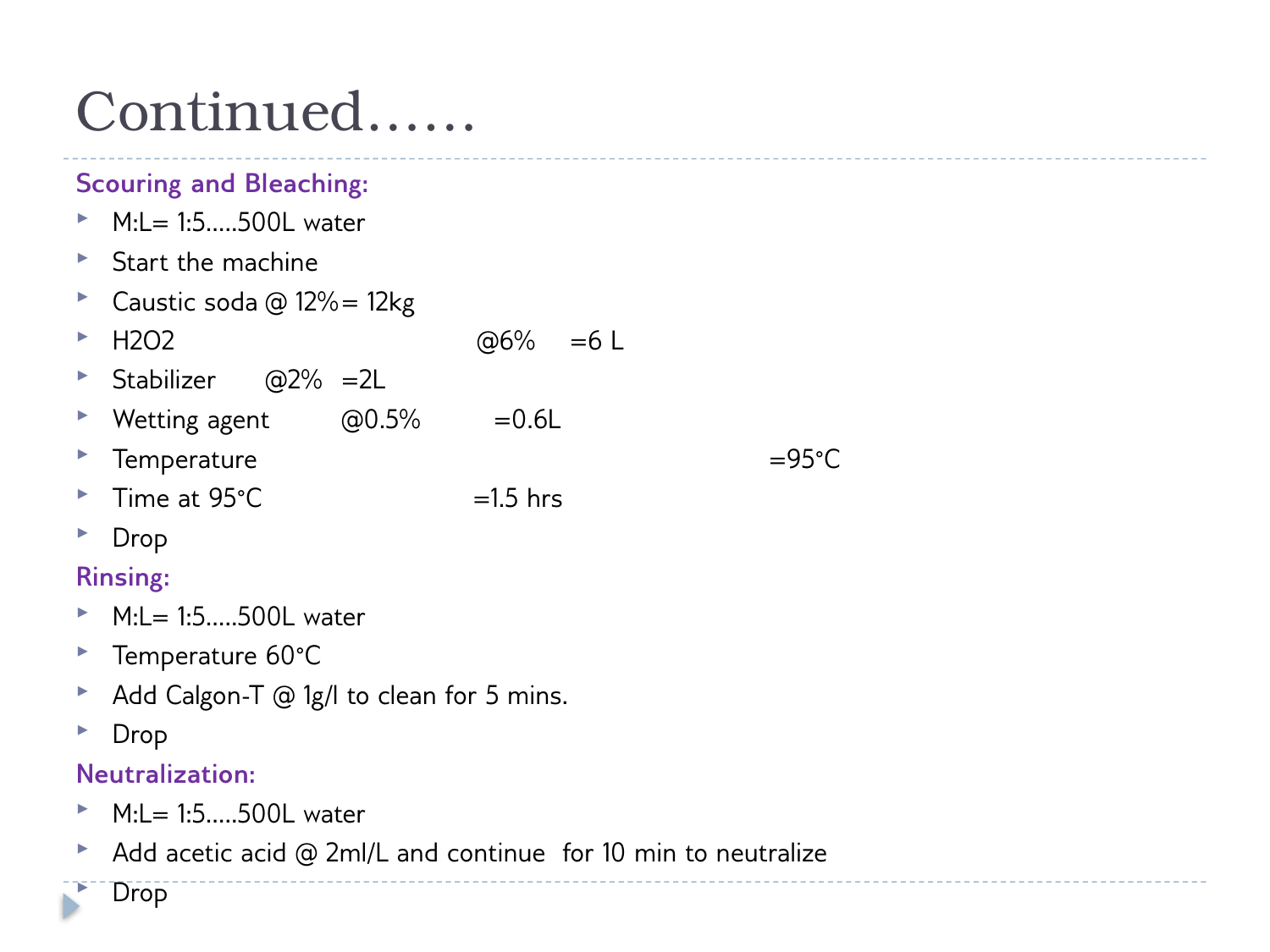

# Continued……
Scouring and Bleaching:
M:L= 1:5…..500L water
Start the machine
Caustic soda		@ 12%		= 12kg
H2O2	                                   @6%		=6 L
Stabilizer		@2%		=2L
Wetting agent		@0.5%		=0.6L
Temperature 	                                                    =95°C
Time at 95°C 			                =1.5 hrs
Drop
Rinsing:
M:L= 1:5…..500L water
Temperature 60°C
Add Calgon-T @ 1g/l to clean for 5 mins.
Drop
Neutralization:
M:L= 1:5…..500L water
Add acetic acid @ 2ml/L and continue  for 10 min to neutralize
Drop